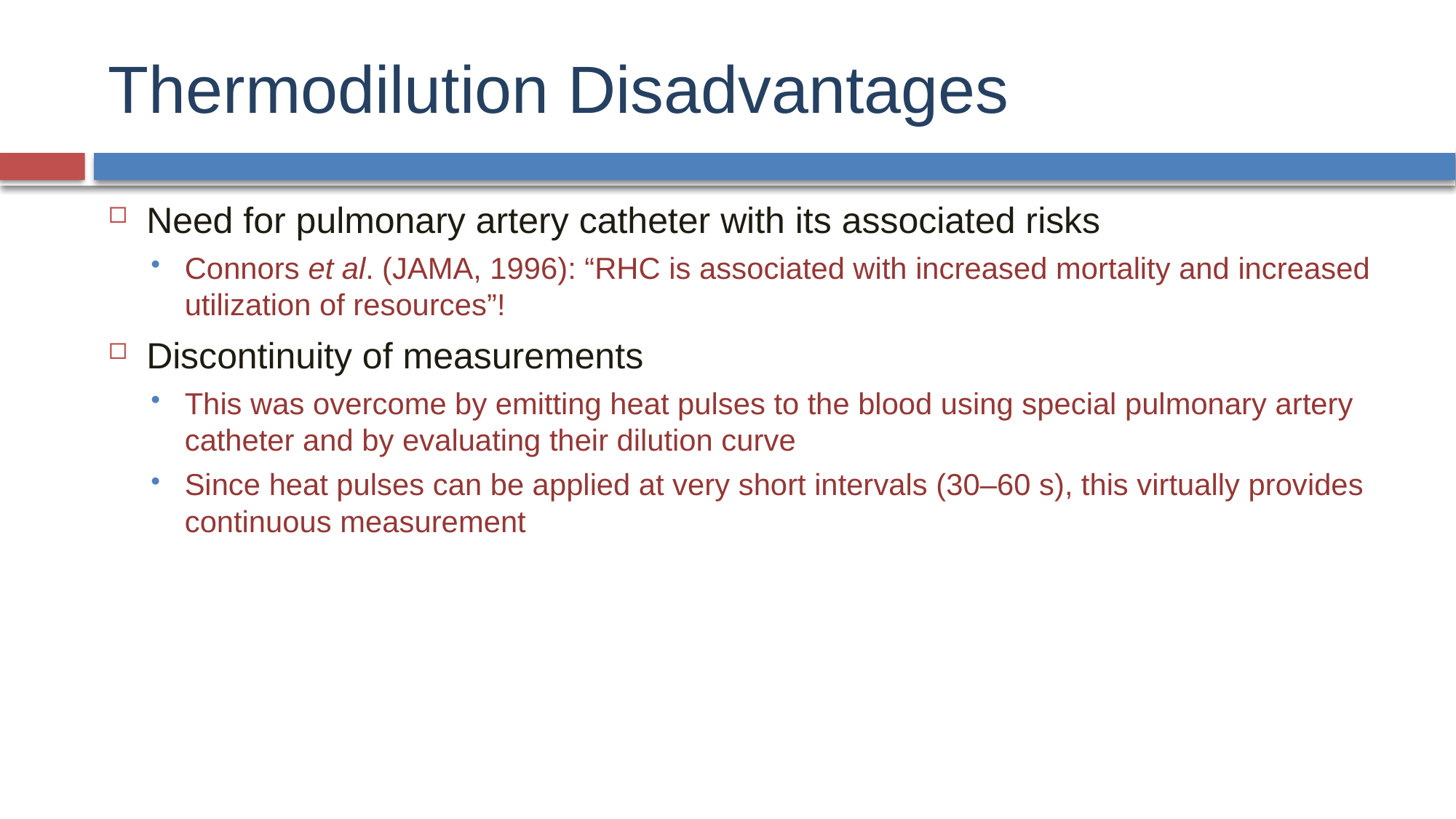

# Thermodilution Disadvantages
Need for pulmonary artery catheter with its associated risks
Connors et al. (JAMA, 1996): “RHC is associated with increased mortality and increased utilization of resources”!
Discontinuity of measurements
This was overcome by emitting heat pulses to the blood using special pulmonary artery catheter and by evaluating their dilution curve
Since heat pulses can be applied at very short intervals (30–60 s), this virtually provides continuous measurement